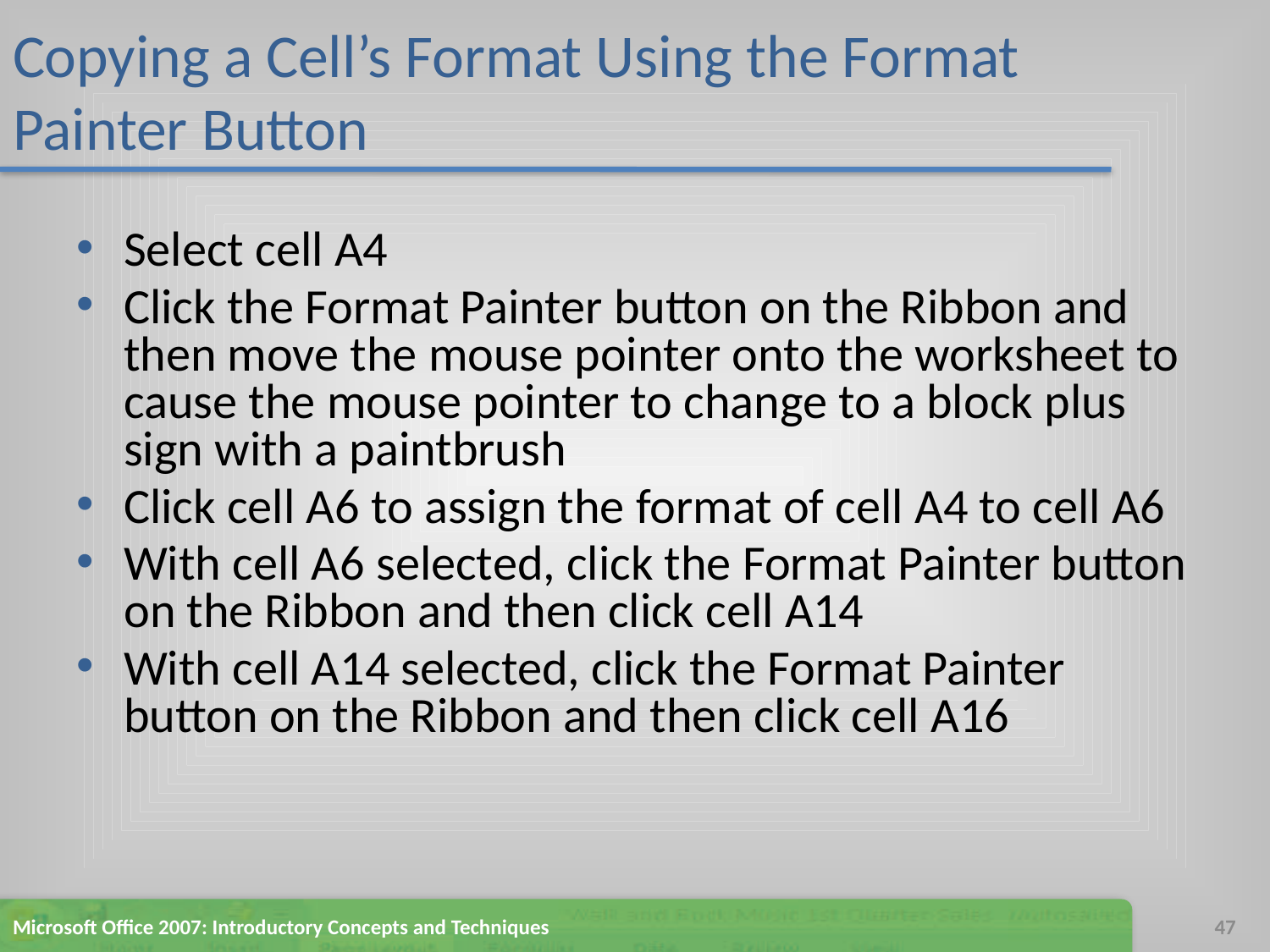

# Copying a Cell’s Format Using the Format Painter Button
Select cell A4
Click the Format Painter button on the Ribbon and then move the mouse pointer onto the worksheet to cause the mouse pointer to change to a block plus sign with a paintbrush
Click cell A6 to assign the format of cell A4 to cell A6
With cell A6 selected, click the Format Painter button on the Ribbon and then click cell A14
With cell A14 selected, click the Format Painter button on the Ribbon and then click cell A16

Microsoft Office 2007: Introductory Concepts and Techniques
47